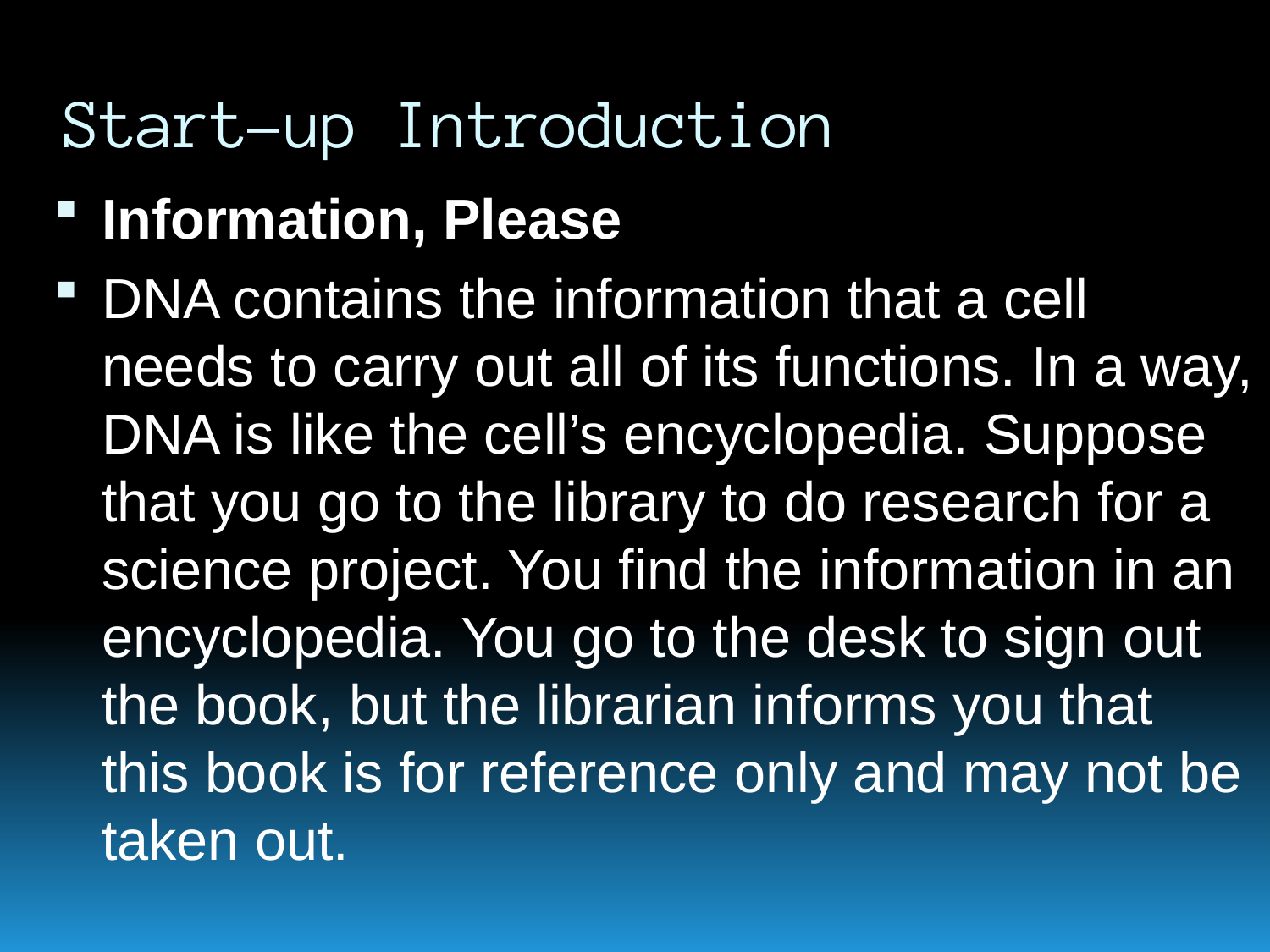

# Start-up Introduction
Information, Please
DNA contains the information that a cell needs to carry out all of its functions. In a way, DNA is like the cell’s encyclopedia. Suppose that you go to the library to do research for a science project. You find the information in an encyclopedia. You go to the desk to sign out the book, but the librarian informs you that this book is for reference only and may not be taken out.